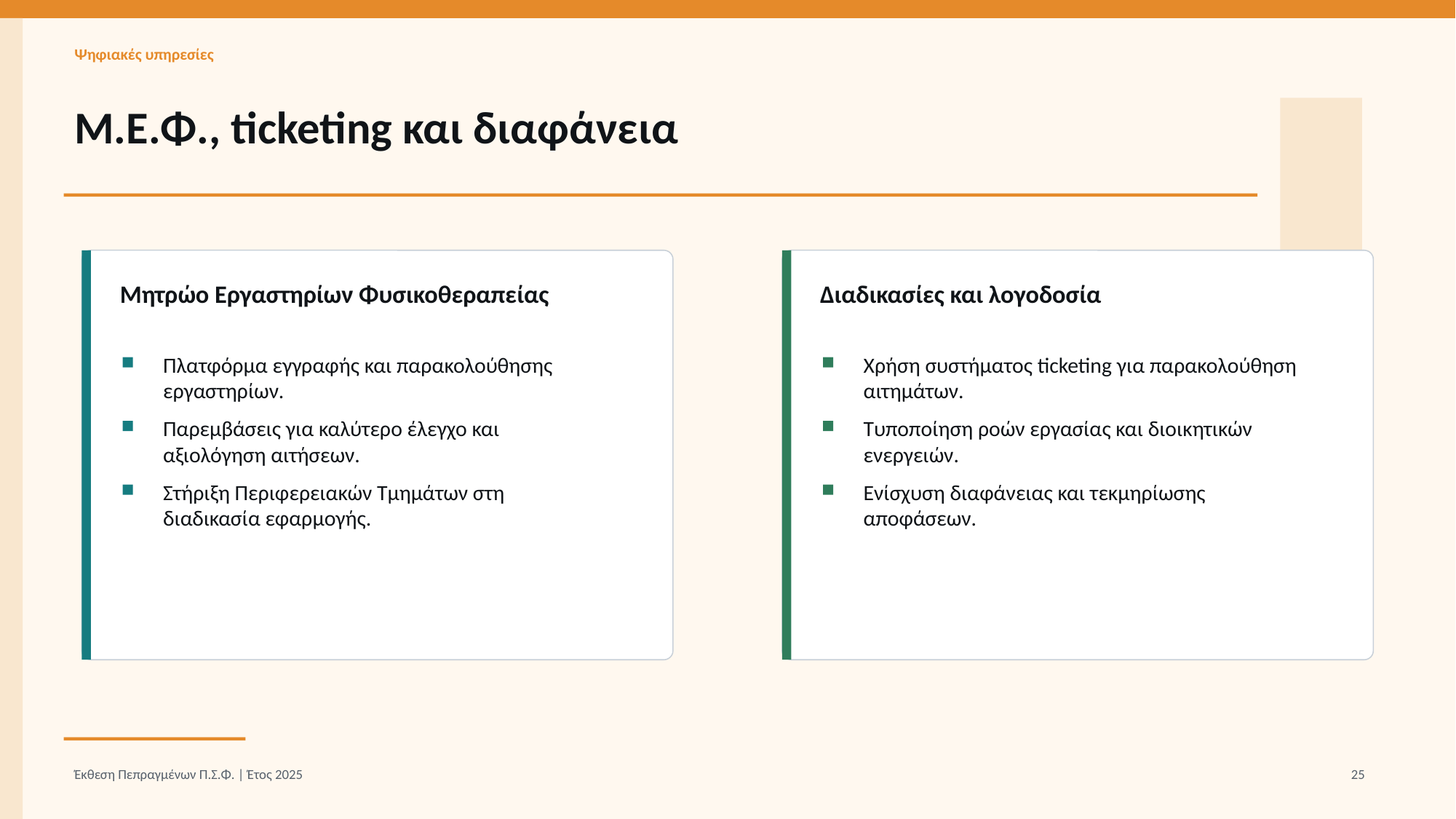

Ψηφιακές υπηρεσίες
Μ.Ε.Φ., ticketing και διαφάνεια

Μητρώο Εργαστηρίων Φυσικοθεραπείας
Διαδικασίες και λογοδοσία

Πλατφόρμα εγγραφής και παρακολούθησης εργαστηρίων.
Χρήση συστήματος ticketing για παρακολούθηση αιτημάτων.

Παρεμβάσεις για καλύτερο έλεγχο και αξιολόγηση αιτήσεων.
Τυποποίηση ροών εργασίας και διοικητικών ενεργειών.

Στήριξη Περιφερειακών Τμημάτων στη διαδικασία εφαρμογής.
Ενίσχυση διαφάνειας και τεκμηρίωσης αποφάσεων.

Έκθεση Πεπραγμένων Π.Σ.Φ. | Έτος 2025
25